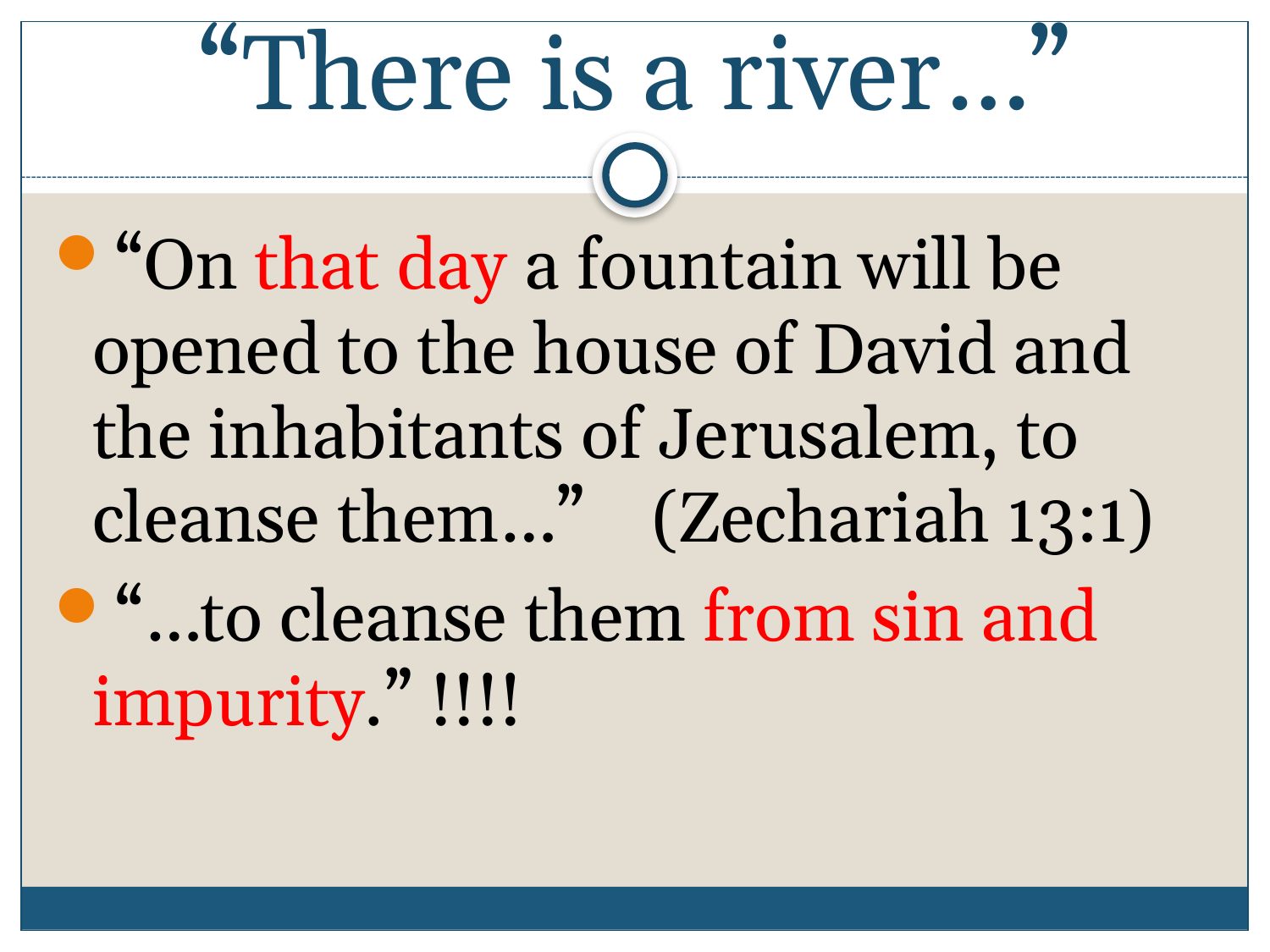

# “There is a river…”
“On that day a fountain will be opened to the house of David and the inhabitants of Jerusalem, to cleanse them…”    (Zechariah 13:1)
“…to cleanse them from sin and impurity.” !!!!